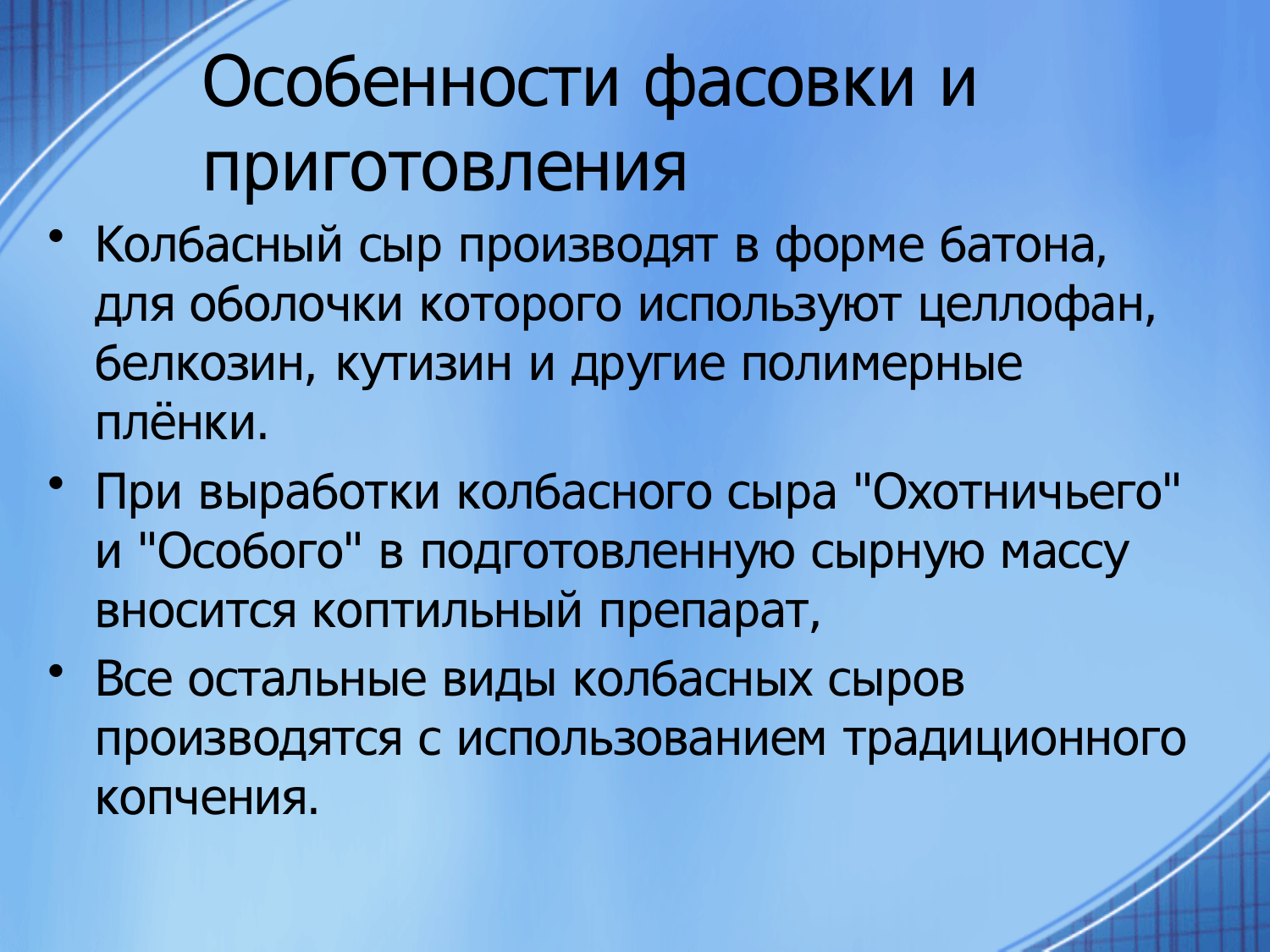

# Особенности фасовки и приготовления
Колбасный сыр производят в форме батона, для оболочки которого используют целлофан, белкозин, кутизин и другие полимерные плёнки.
При выработки колбасного сыра "Охотничьего" и "Особого" в подготовленную сырную массу вносится коптильный препарат,
Все остальные виды колбасных сыров производятся с использованием традиционного копчения.